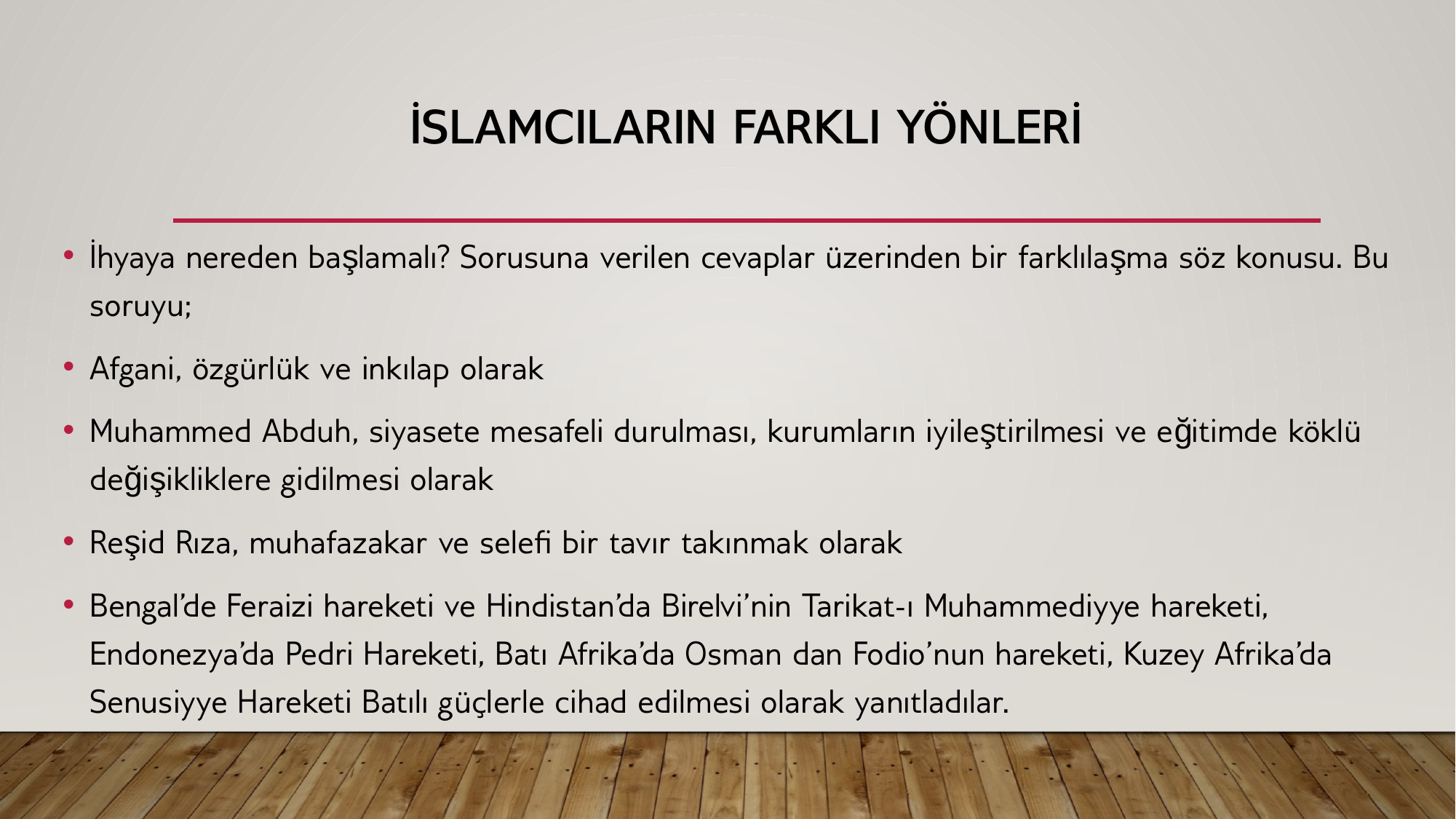

# İSLAMCILARIN FARKLI YÖNLERİ
İhyaya nereden başlamalı? Sorusuna verilen cevaplar üzerinden bir farklılaşma söz konusu. Bu soruyu;
Afgani, özgürlük ve inkılap olarak
Muhammed Abduh, siyasete mesafeli durulması, kurumların iyileştirilmesi ve eğitimde köklü değişikliklere gidilmesi olarak
Reşid Rıza, muhafazakar ve selefi bir tavır takınmak olarak
Bengal’de Feraizi hareketi ve Hindistan’da Birelvi’nin Tarikat-ı Muhammediyye hareketi, Endonezya’da Pedri Hareketi, Batı Afrika’da Osman dan Fodio’nun hareketi, Kuzey Afrika’da Senusiyye Hareketi Batılı güçlerle cihad edilmesi olarak yanıtladılar.